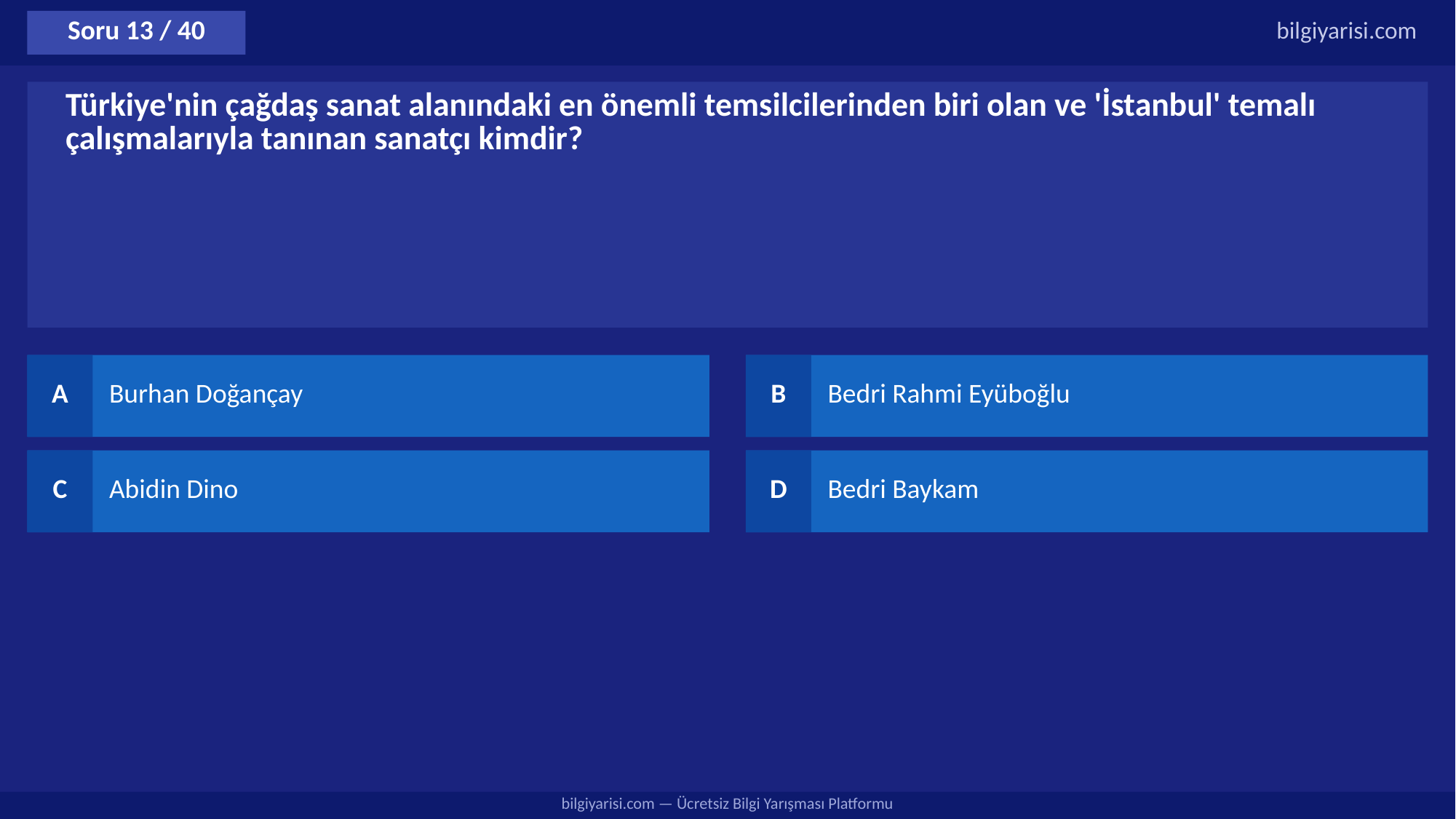

Soru 13 / 40
bilgiyarisi.com

Türkiye'nin çağdaş sanat alanındaki en önemli temsilcilerinden biri olan ve 'İstanbul' temalı çalışmalarıyla tanınan sanatçı kimdir?

A
Burhan Doğançay

B
Bedri Rahmi Eyüboğlu

C
Abidin Dino

D
Bedri Baykam
bilgiyarisi.com — Ücretsiz Bilgi Yarışması Platformu